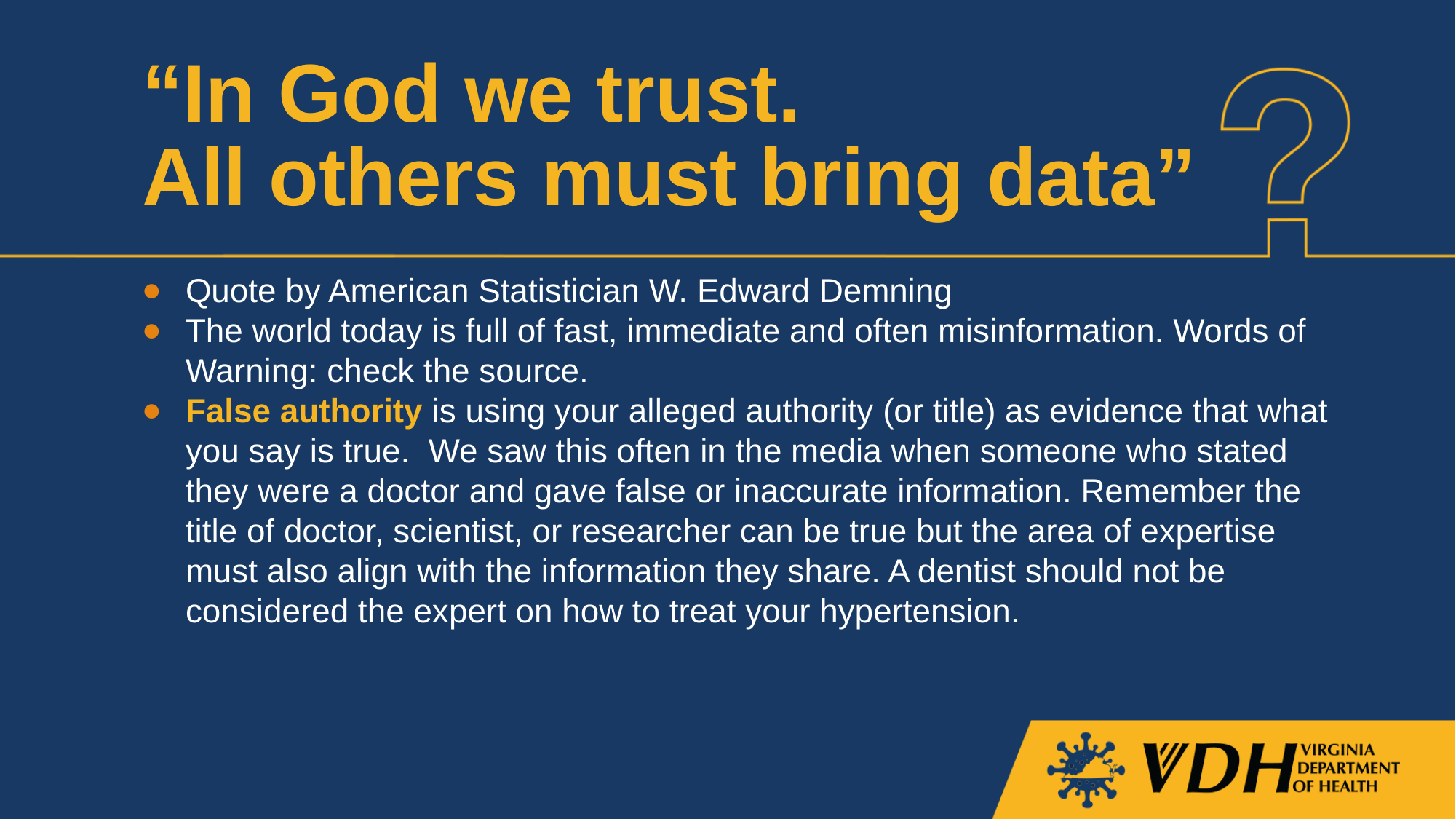

# “In God we trust. All others must bring data”
Quote by American Statistician W. Edward Demning
The world today is full of fast, immediate and often misinformation. Words of Warning: check the source.
False authority is using your alleged authority (or title) as evidence that what you say is true.  We saw this often in the media when someone who stated they were a doctor and gave false or inaccurate information. Remember the title of doctor, scientist, or researcher can be true but the area of expertise must also align with the information they share. A dentist should not be considered the expert on how to treat your hypertension.